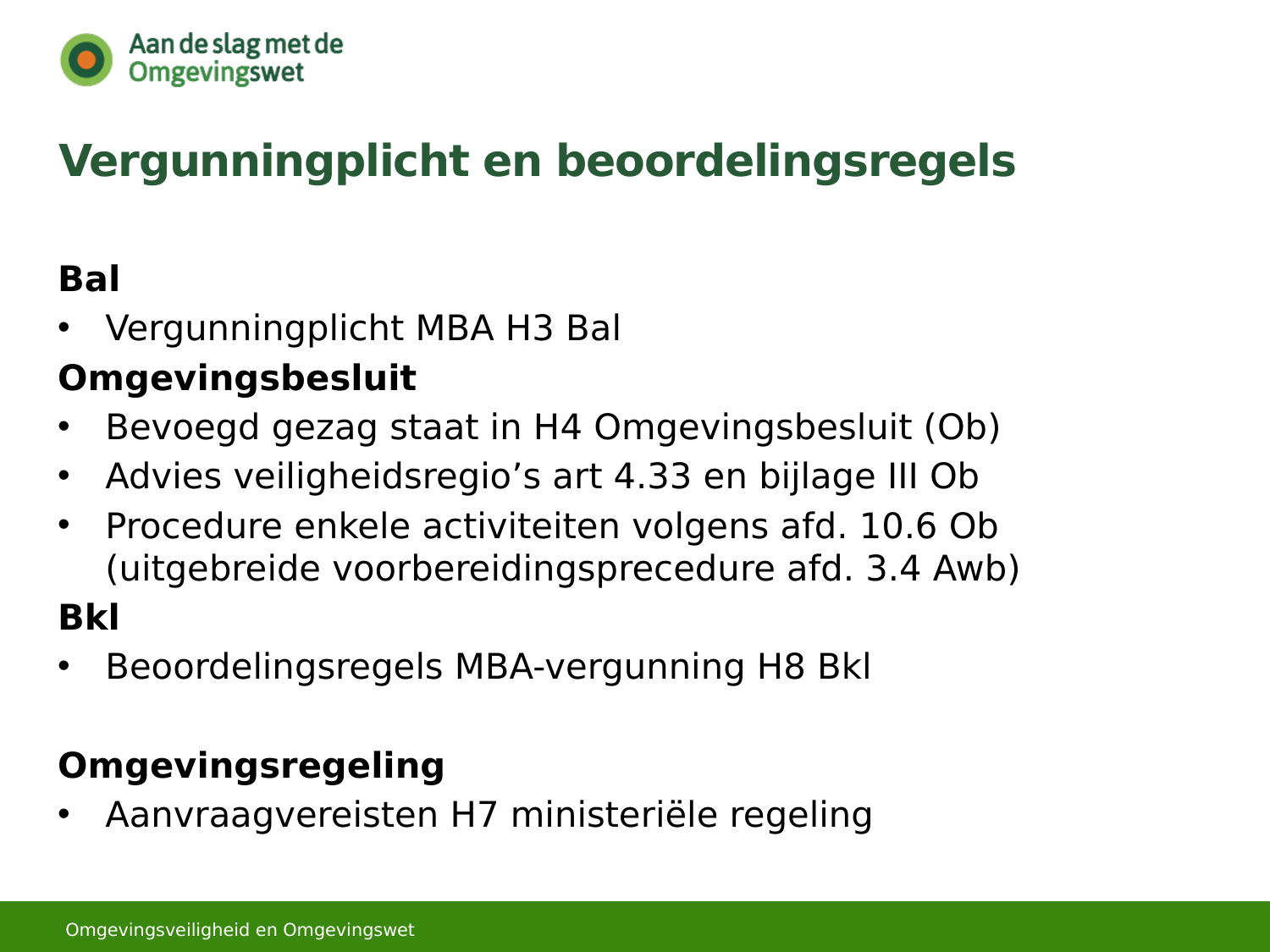

# Vergunningplicht en beoordelingsregels
Bal
Vergunningplicht MBA H3 Bal
Omgevingsbesluit
Bevoegd gezag staat in H4 Omgevingsbesluit (Ob)
Advies veiligheidsregio’s art 4.33 en bijlage III Ob
Procedure enkele activiteiten volgens afd. 10.6 Ob (uitgebreide voorbereidingsprecedure afd. 3.4 Awb)
Bkl
Beoordelingsregels MBA-vergunning H8 Bkl

Omgevingsregeling
Aanvraagvereisten H7 ministeriële regeling

Omgevingsveiligheid en Omgevingswet